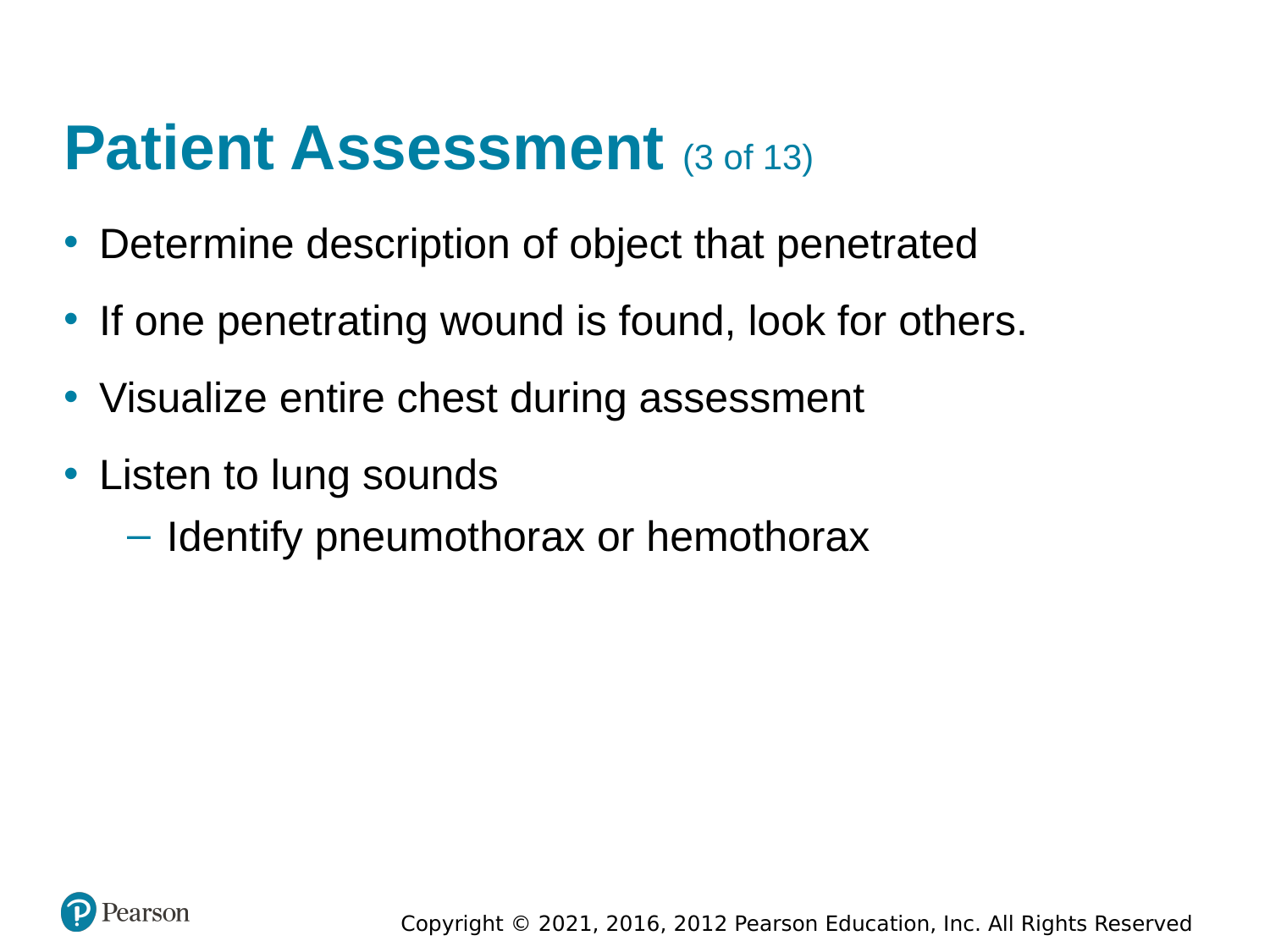

# Patient Assessment (3 of 13)
Determine description of object that penetrated
If one penetrating wound is found, look for others.
Visualize entire chest during assessment
Listen to lung sounds
Identify pneumothorax or hemothorax